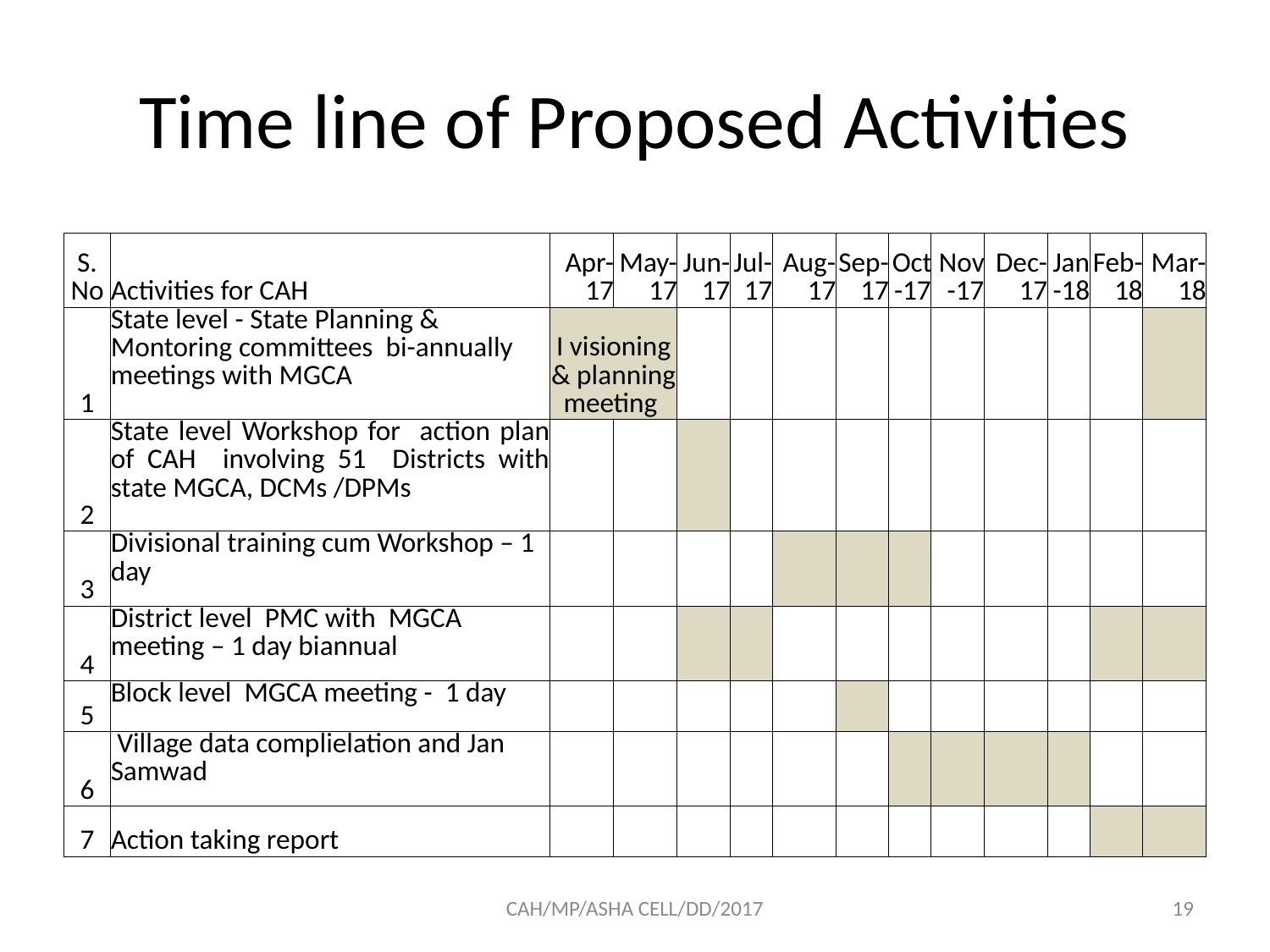

# Time line of Proposed Activities
| S. No | Activities for CAH | Apr-17 | May-17 | Jun-17 | Jul-17 | Aug-17 | Sep-17 | Oct-17 | Nov-17 | Dec-17 | Jan-18 | Feb-18 | Mar-18 |
| --- | --- | --- | --- | --- | --- | --- | --- | --- | --- | --- | --- | --- | --- |
| 1 | State level - State Planning & Montoring committees bi-annually meetings with MGCA | I visioning & planning meeting |  |  |  |  |  |  |  |  |  |  |  |
| 2 | State level Workshop for action plan of CAH involving 51 Districts with state MGCA, DCMs /DPMs |  |  |  |  |  |  |  |  |  |  |  |  |
| 3 | Divisional training cum Workshop – 1 day |  |  |  |  |  |  |  |  |  |  |  |  |
| 4 | District level PMC with MGCA meeting – 1 day biannual |  |  |  |  |  |  |  |  |  |  |  |  |
| 5 | Block level MGCA meeting - 1 day |  |  |  |  |  |  |  |  |  |  |  |  |
| 6 | Village data complielation and Jan Samwad |  |  |  |  |  |  |  |  |  |  |  |  |
| 7 | Action taking report |  |  |  |  |  |  |  |  |  |  |  |  |
CAH/MP/ASHA CELL/DD/2017
19